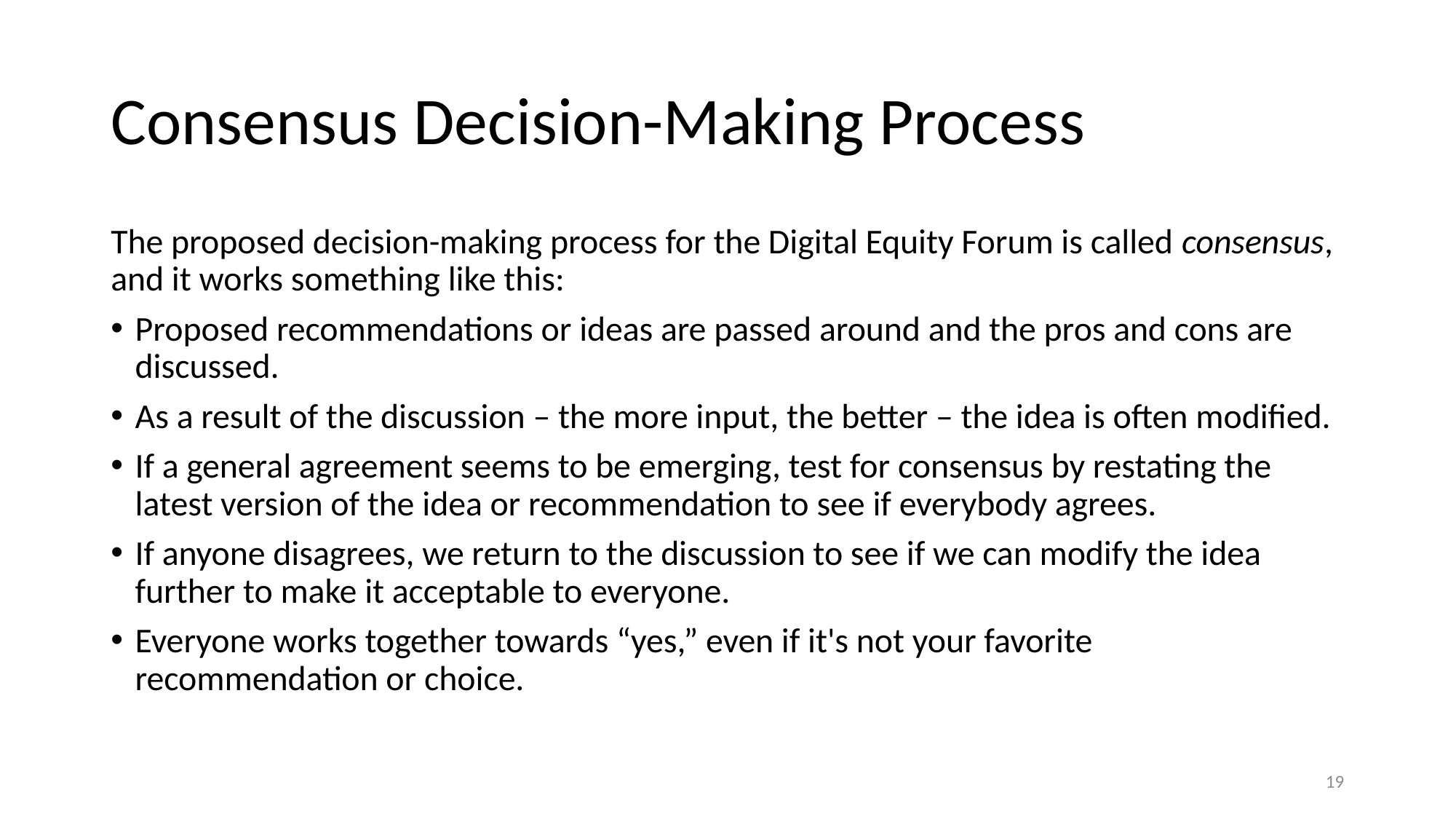

# Consensus Decision-Making Process
The proposed decision-making process for the Digital Equity Forum is called consensus, and it works something like this:
Proposed recommendations or ideas are passed around and the pros and cons are discussed.
As a result of the discussion – the more input, the better – the idea is often modified.
If a general agreement seems to be emerging, test for consensus by restating the latest version of the idea or recommendation to see if everybody agrees.
If anyone disagrees, we return to the discussion to see if we can modify the idea further to make it acceptable to everyone.
Everyone works together towards “yes,” even if it's not your favorite recommendation or choice.

19